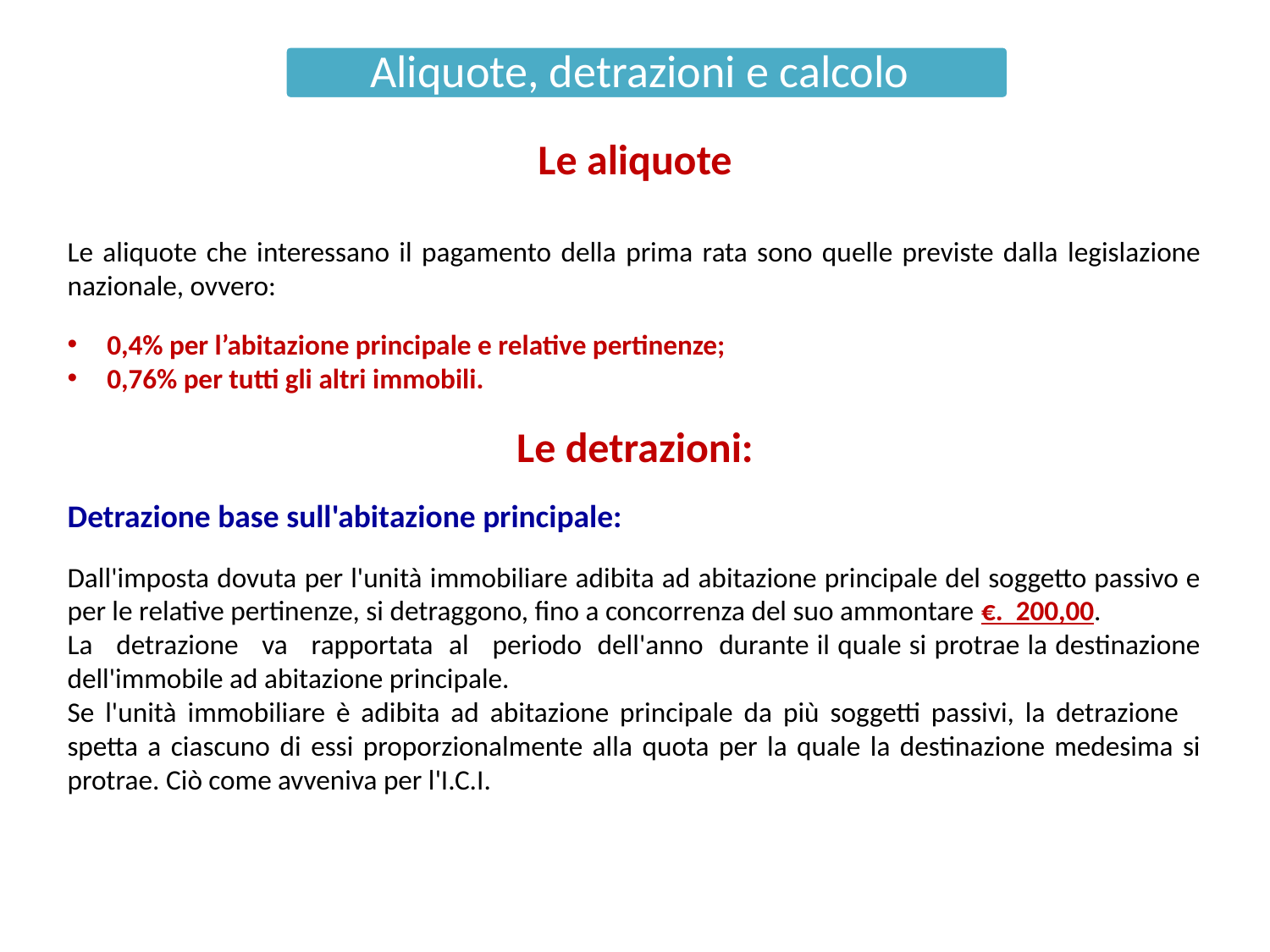

Aliquote, detrazioni e calcolo
Le aliquote

Le aliquote che interessano il pagamento della prima rata sono quelle previste dalla legislazione nazionale, ovvero:

0,4% per l’abitazione principale e relative pertinenze;
0,76% per tutti gli altri immobili.

Le detrazioni:

Detrazione base sull'abitazione principale:

Dall'imposta dovuta per l'unità immobiliare adibita ad abitazione principale del soggetto passivo e per le relative pertinenze, si detraggono, fino a concorrenza del suo ammontare €.  200,00.
La   detrazione   va   rapportata  al   periodo  dell'anno  durante il quale si protrae la destinazione dell'immobile ad abitazione principale.
Se l'unità immobiliare è adibita ad abitazione principale da più soggetti passivi, la detrazione   spetta a ciascuno di essi proporzionalmente alla quota per la quale la destinazione medesima si protrae. Ciò come avveniva per l'I.C.I.